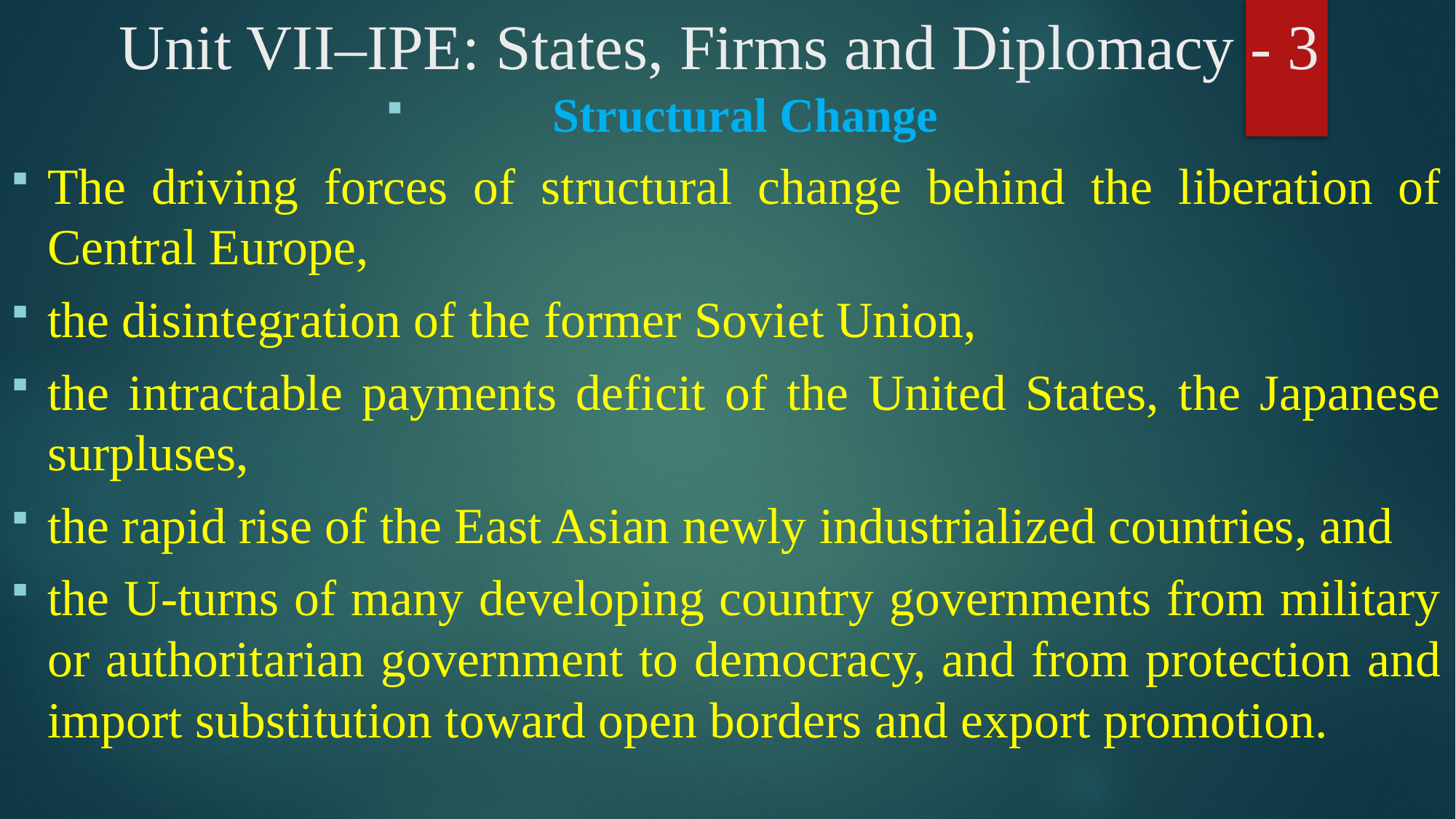

# Unit VII–IPE: States, Firms and Diplomacy - 3
Structural Change
The driving forces of structural change behind the liberation of Central Europe,
the disintegration of the former Soviet Union,
the intractable payments deficit of the United States, the Japanese surpluses,
the rapid rise of the East Asian newly industrialized countries, and
the U-turns of many developing country governments from military or authoritarian government to democracy, and from protection and import substitution toward open borders and export promotion.